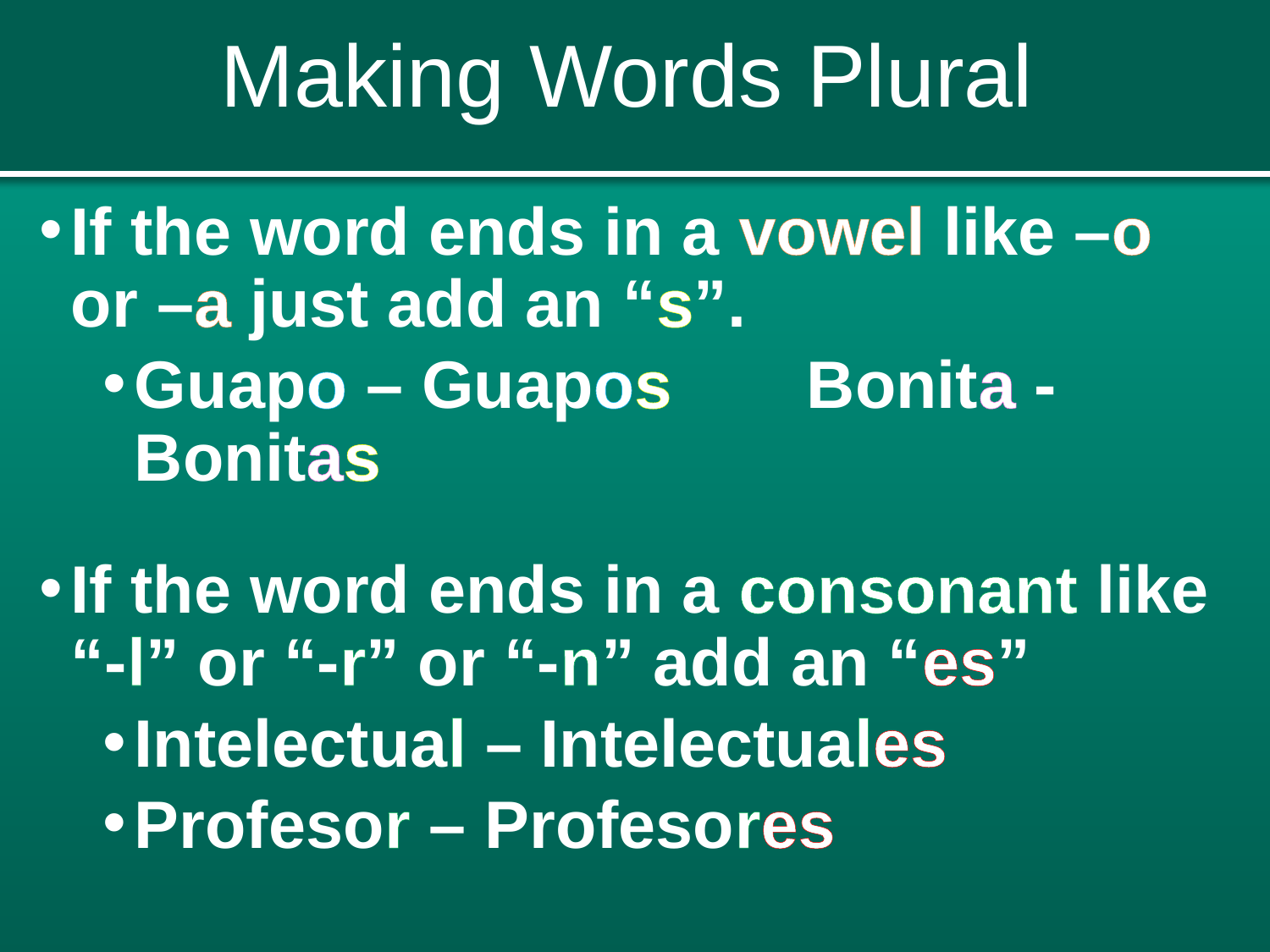

# Making Words Plural
If the word ends in a vowel like –o or –a just add an “s”.
Guapo – Guapos	  Bonita - Bonitas
If the word ends in a consonant like “-l” or “-r” or “-n” add an “es”
Intelectual – Intelectuales
Profesor – Profesores